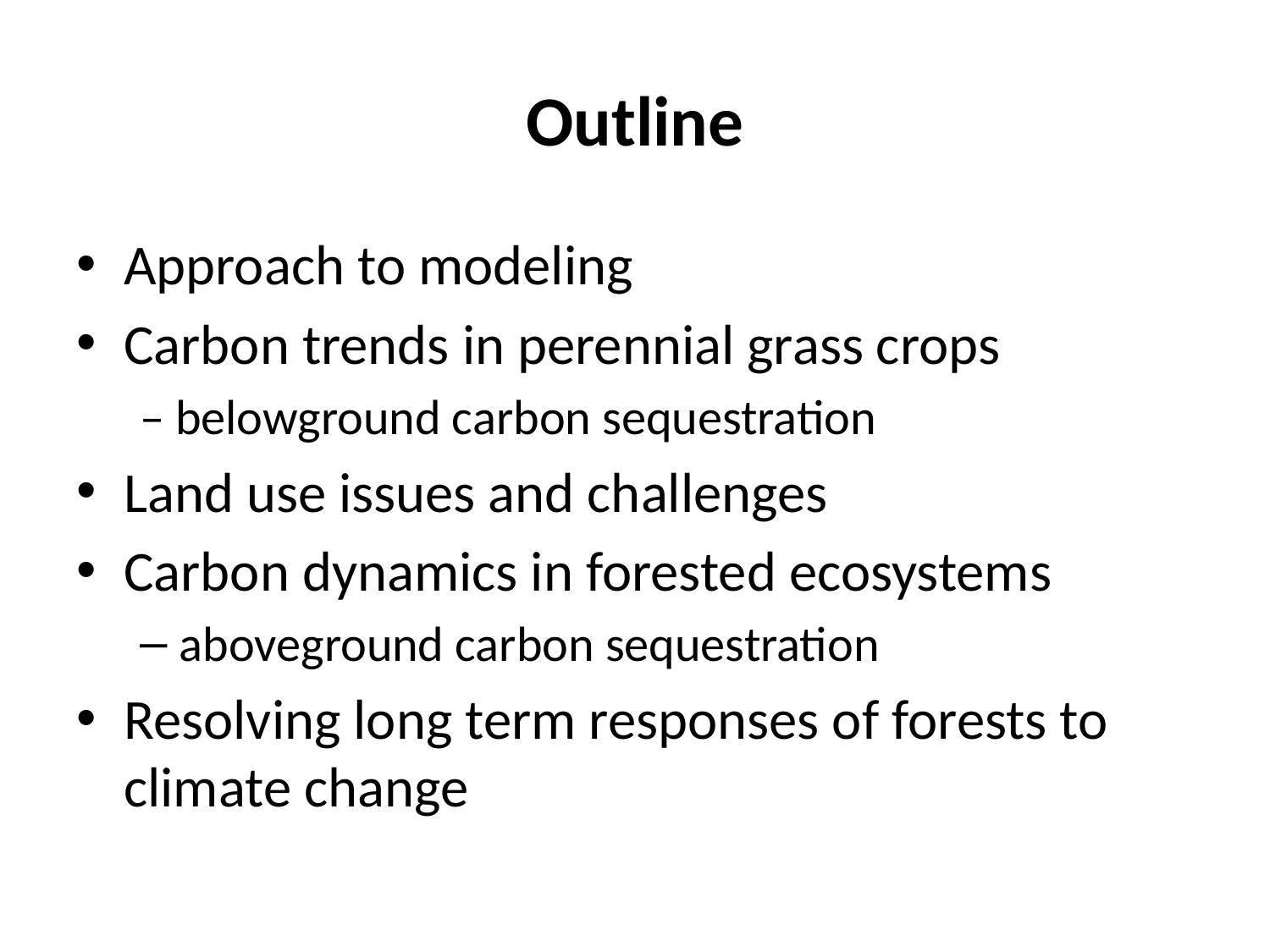

# Outline
Approach to modeling
Carbon trends in perennial grass crops
– belowground carbon sequestration
Land use issues and challenges
Carbon dynamics in forested ecosystems
aboveground carbon sequestration
Resolving long term responses of forests to climate change